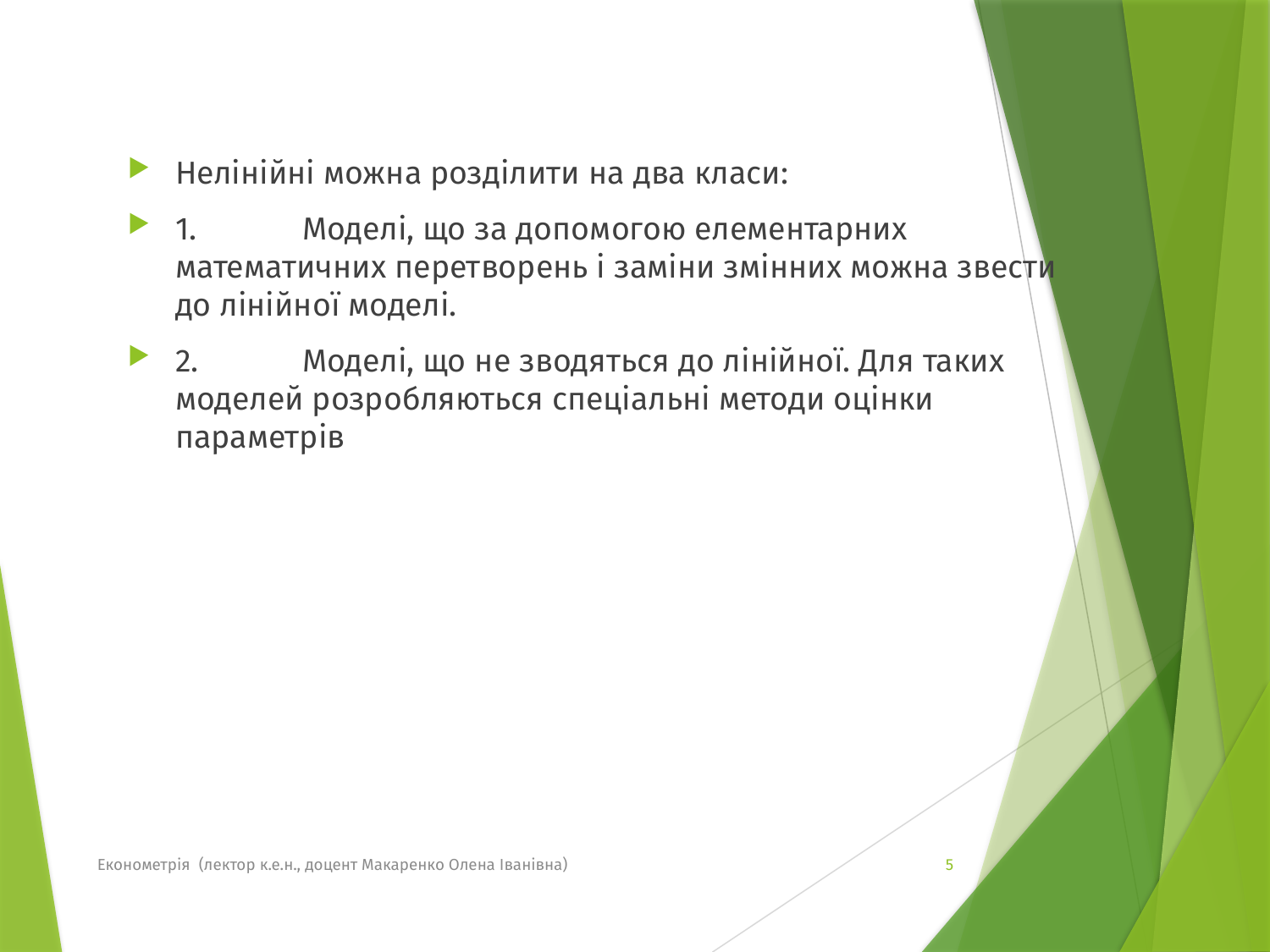

Нелінійні можна розділити на два класи:
1.	Моделі, що за допомогою елементарних математичних перетворень і заміни змінних можна звести до лінійної моделі.
2.	Моделі, що не зводяться до лінійної. Для таких моделей розробляються спеціальні методи оцінки параметрів
Економетрія  (лектор к.е.н., доцент Макаренко Олена Іванівна)
5